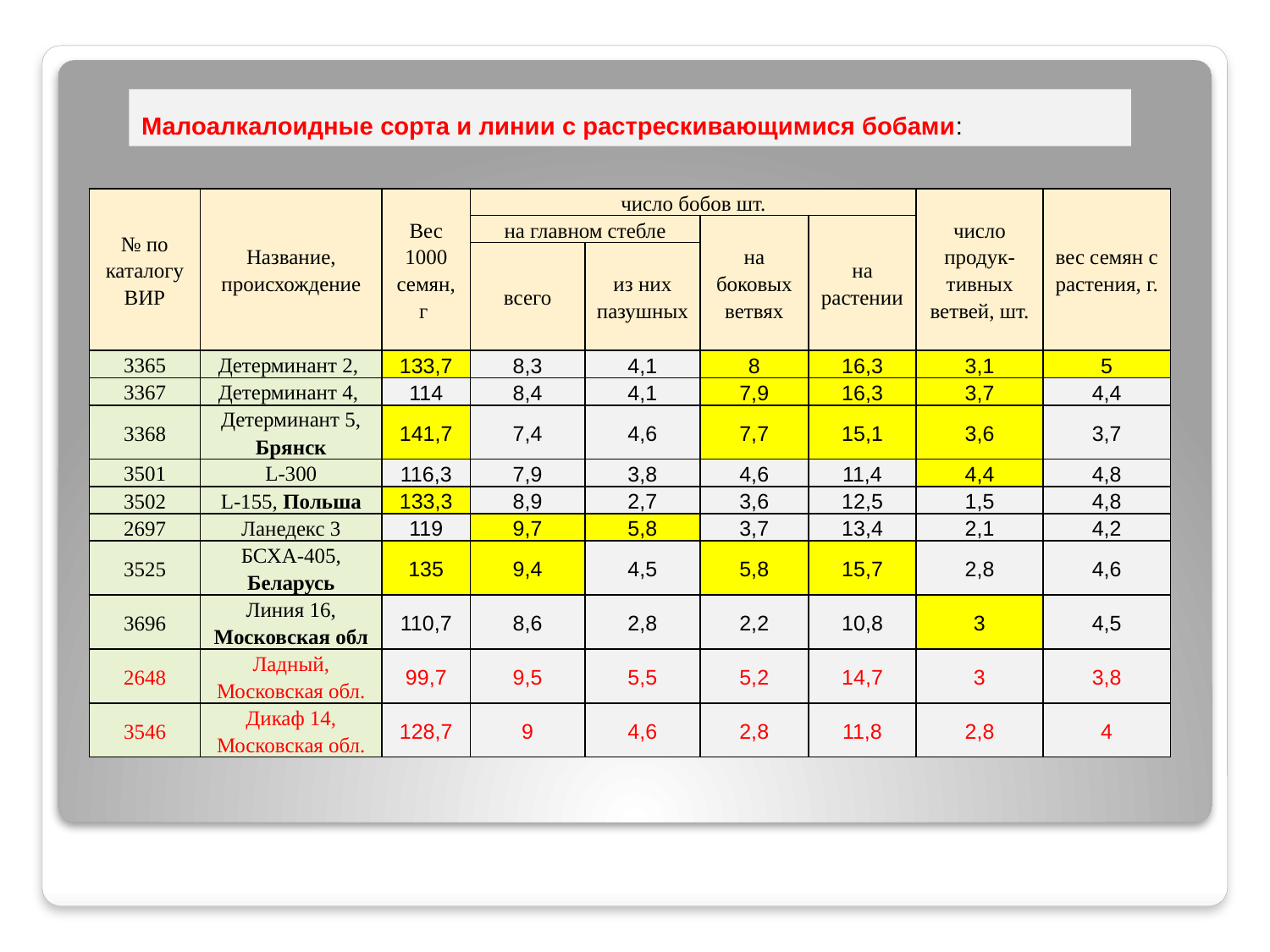

Малоалкалоидные сорта и линии с растрескивающимися бобами:
| № по каталогу ВИР | Название, происхождение | Вес 1000 семян, г | число бобов шт. |  |  |  | число продук-тивных ветвей, шт. | вес семян с растения, г. |
| --- | --- | --- | --- | --- | --- | --- | --- | --- |
|  |  |  | на главном стебле |  | на боковых ветвях | на растении |  |  |
|  |  |  | всего | из них пазушных |  |  |  |  |
| 3365 | Детерминант 2, | 133,7 | 8,3 | 4,1 | 8 | 16,3 | 3,1 | 5 |
| 3367 | Детерминант 4, | 114 | 8,4 | 4,1 | 7,9 | 16,3 | 3,7 | 4,4 |
| 3368 | Детерминант 5, Брянск | 141,7 | 7,4 | 4,6 | 7,7 | 15,1 | 3,6 | 3,7 |
| 3501 | L-300 | 116,3 | 7,9 | 3,8 | 4,6 | 11,4 | 4,4 | 4,8 |
| 3502 | L-155, Польша | 133,3 | 8,9 | 2,7 | 3,6 | 12,5 | 1,5 | 4,8 |
| 2697 | Ланедекс 3 | 119 | 9,7 | 5,8 | 3,7 | 13,4 | 2,1 | 4,2 |
| 3525 | БСХА-405, Беларусь | 135 | 9,4 | 4,5 | 5,8 | 15,7 | 2,8 | 4,6 |
| 3696 | Линия 16, Московская обл | 110,7 | 8,6 | 2,8 | 2,2 | 10,8 | 3 | 4,5 |
| 2648 | Ладный, Московская обл. | 99,7 | 9,5 | 5,5 | 5,2 | 14,7 | 3 | 3,8 |
| 3546 | Дикаф 14, Московская обл. | 128,7 | 9 | 4,6 | 2,8 | 11,8 | 2,8 | 4 |